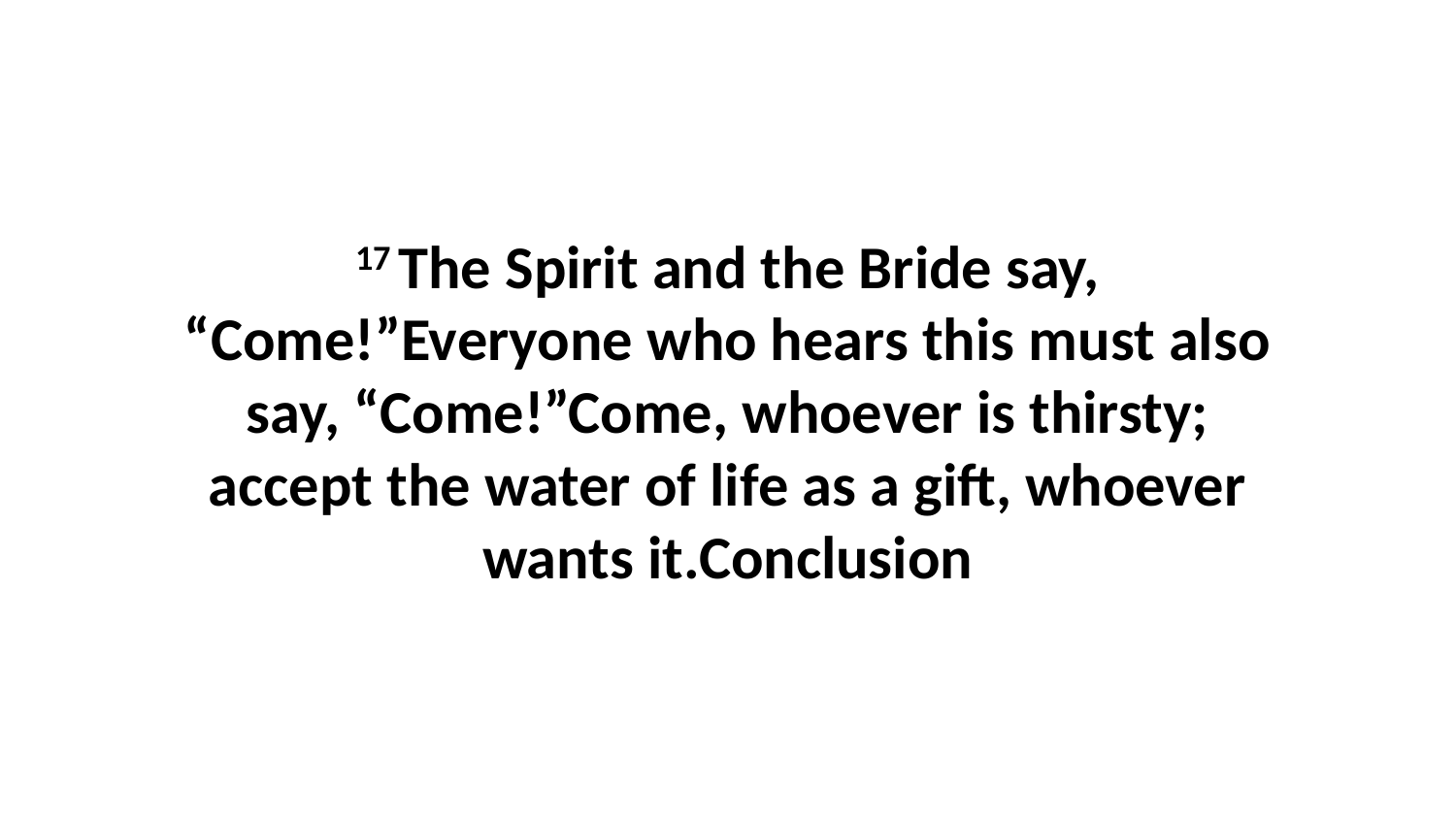

17 The Spirit and the Bride say, “Come!”Everyone who hears this must also say, “Come!”Come, whoever is thirsty; accept the water of life as a gift, whoever wants it.Conclusion